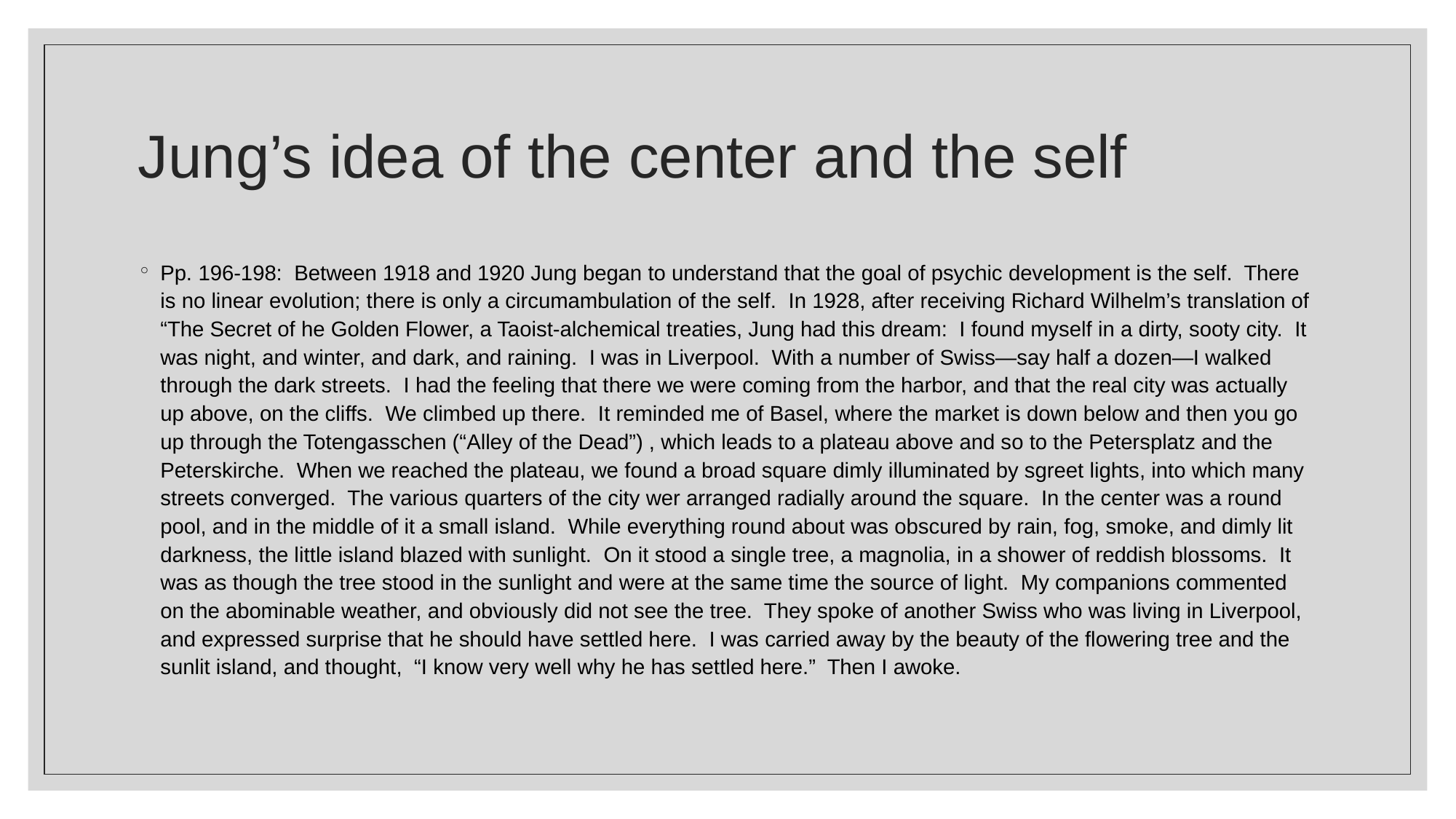

# Jung’s idea of the center and the self
Pp. 196-198:  Between 1918 and 1920 Jung began to understand that the goal of psychic development is the self.  There is no linear evolution; there is only a circumambulation of the self.  In 1928, after receiving Richard Wilhelm’s translation of “The Secret of he Golden Flower, a Taoist-alchemical treaties, Jung had this dream:  I found myself in a dirty, sooty city.  It was night, and winter, and dark, and raining.  I was in Liverpool.  With a number of Swiss—say half a dozen—I walked through the dark streets.  I had the feeling that there we were coming from the harbor, and that the real city was actually up above, on the cliffs.  We climbed up there.  It reminded me of Basel, where the market is down below and then you go up through the Totengasschen (“Alley of the Dead”) , which leads to a plateau above and so to the Petersplatz and the Peterskirche.  When we reached the plateau, we found a broad square dimly illuminated by sgreet lights, into which many streets converged.  The various quarters of the city wer arranged radially around the square.  In the center was a round pool, and in the middle of it a small island.  While everything round about was obscured by rain, fog, smoke, and dimly lit darkness, the little island blazed with sunlight.  On it stood a single tree, a magnolia, in a shower of reddish blossoms.  It was as though the tree stood in the sunlight and were at the same time the source of light.  My companions commented on the abominable weather, and obviously did not see the tree.  They spoke of another Swiss who was living in Liverpool, and expressed surprise that he should have settled here.  I was carried away by the beauty of the flowering tree and the sunlit island, and thought,  “I know very well why he has settled here.”  Then I awoke.